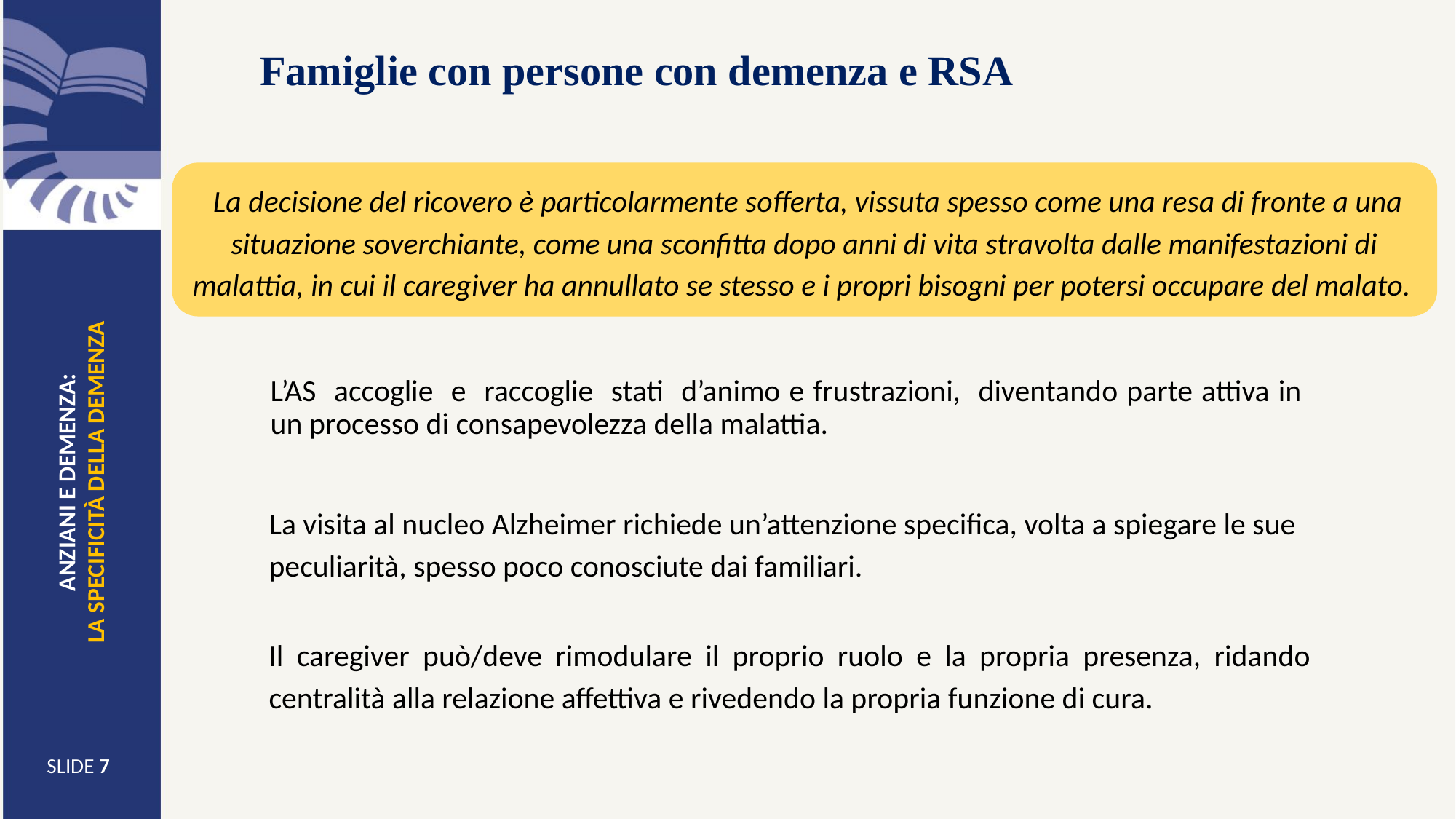

# Famiglie con persone con demenza e RSA
 La decisione del ricovero è particolarmente sofferta, vissuta spesso come una resa di fronte a una situazione soverchiante, come una sconfitta dopo anni di vita stravolta dalle manifestazioni di malattia, in cui il caregiver ha annullato se stesso e i propri bisogni per potersi occupare del malato.

L’AS  accoglie  e  raccoglie  stati  d’animo e frustrazioni,  diventando parte attiva in un processo di consapevolezza della malattia.

ANZIANI E DEMENZA:
LA SPECIFICITÀ DELLA DEMENZA
La visita al nucleo Alzheimer richiede un’attenzione specifica, volta a spiegare le sue peculiarità, spesso poco conosciute dai familiari.

Il caregiver può/deve rimodulare il proprio ruolo e la propria presenza, ridando centralità alla relazione affettiva e rivedendo la propria funzione di cura.
SLIDE 7